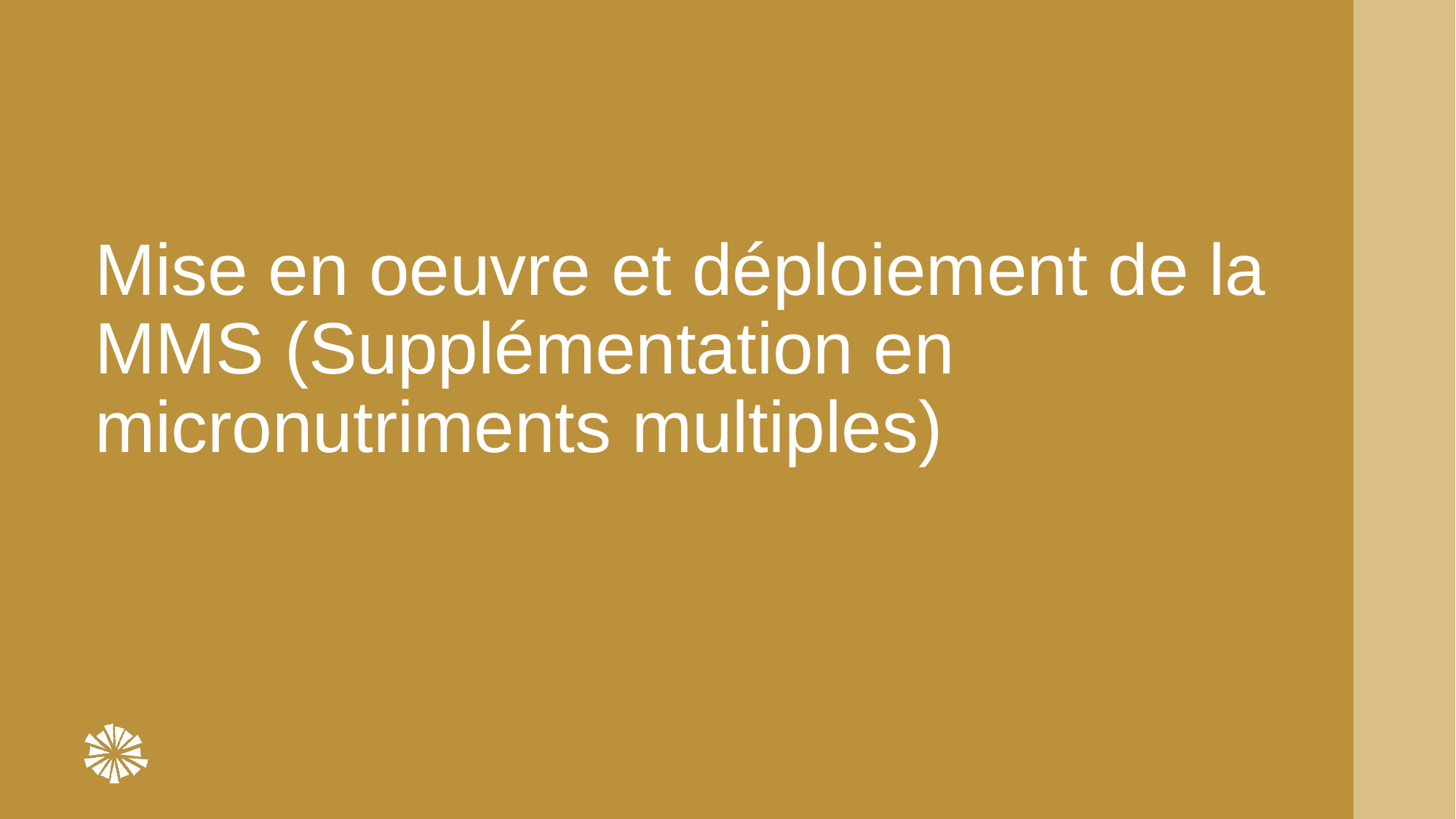

# Mise en oeuvre et déploiement de la MMS (Supplémentation en micronutriments multiples)